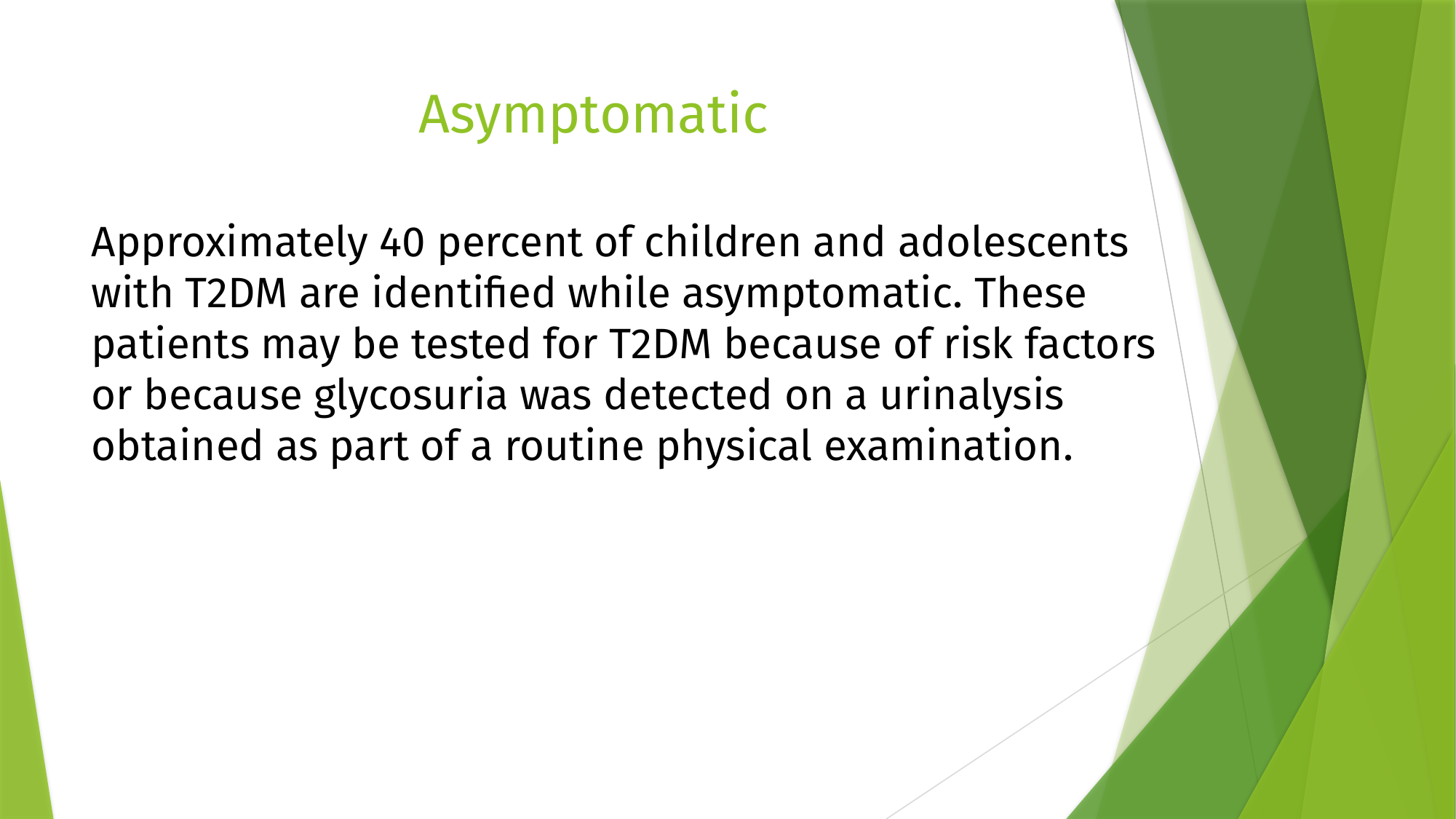

# Asymptomatic
Approximately 40 percent of children and adolescents with T2DM are identified while asymptomatic. These patients may be tested for T2DM because of risk factors or because glycosuria was detected on a urinalysis obtained as part of a routine physical examination.